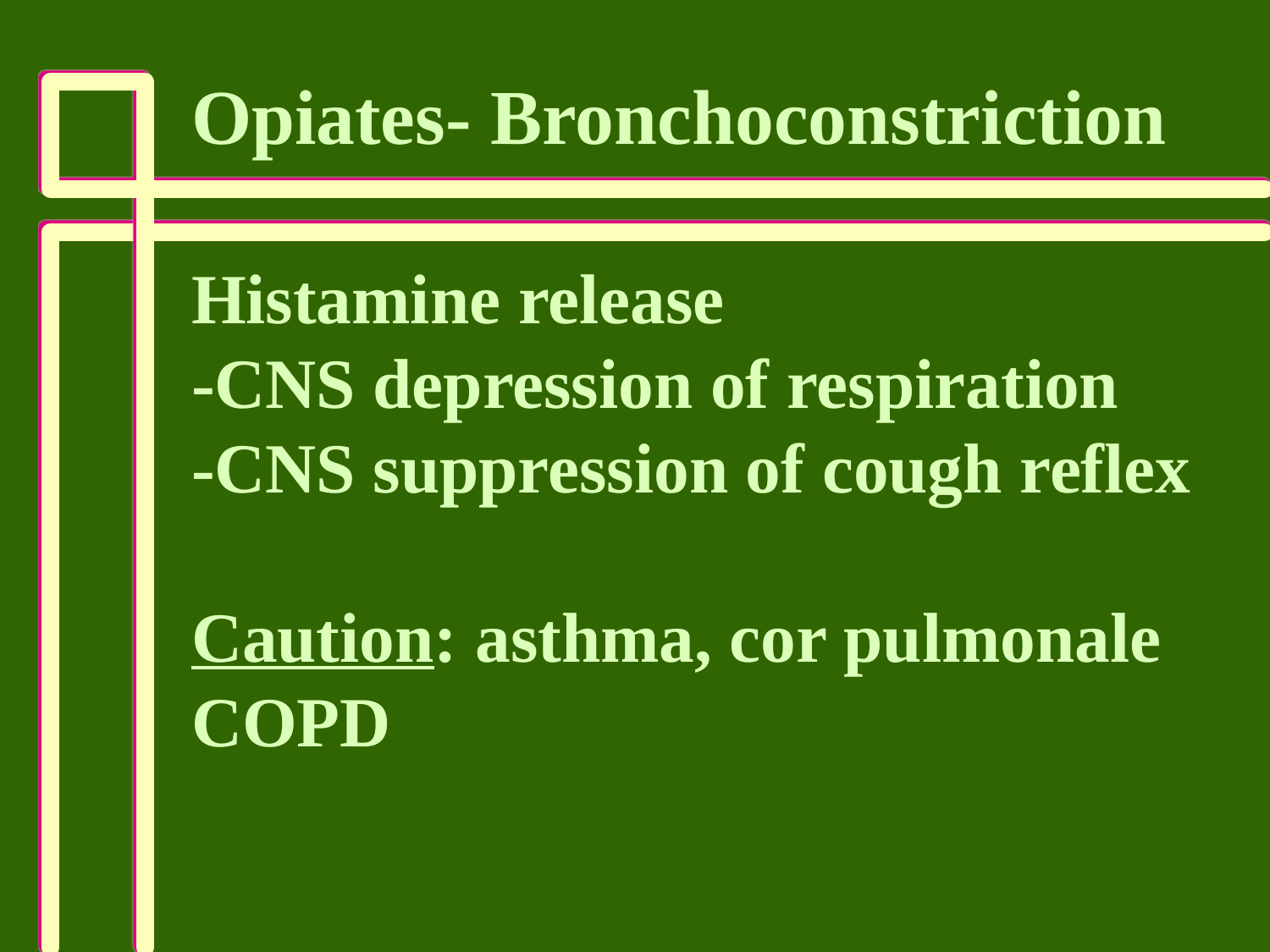

Opiates- Bronchoconstriction

Histamine release
-CNS depression of respiration
-CNS suppression of cough reflex

Caution: asthma, cor pulmonale
COPD